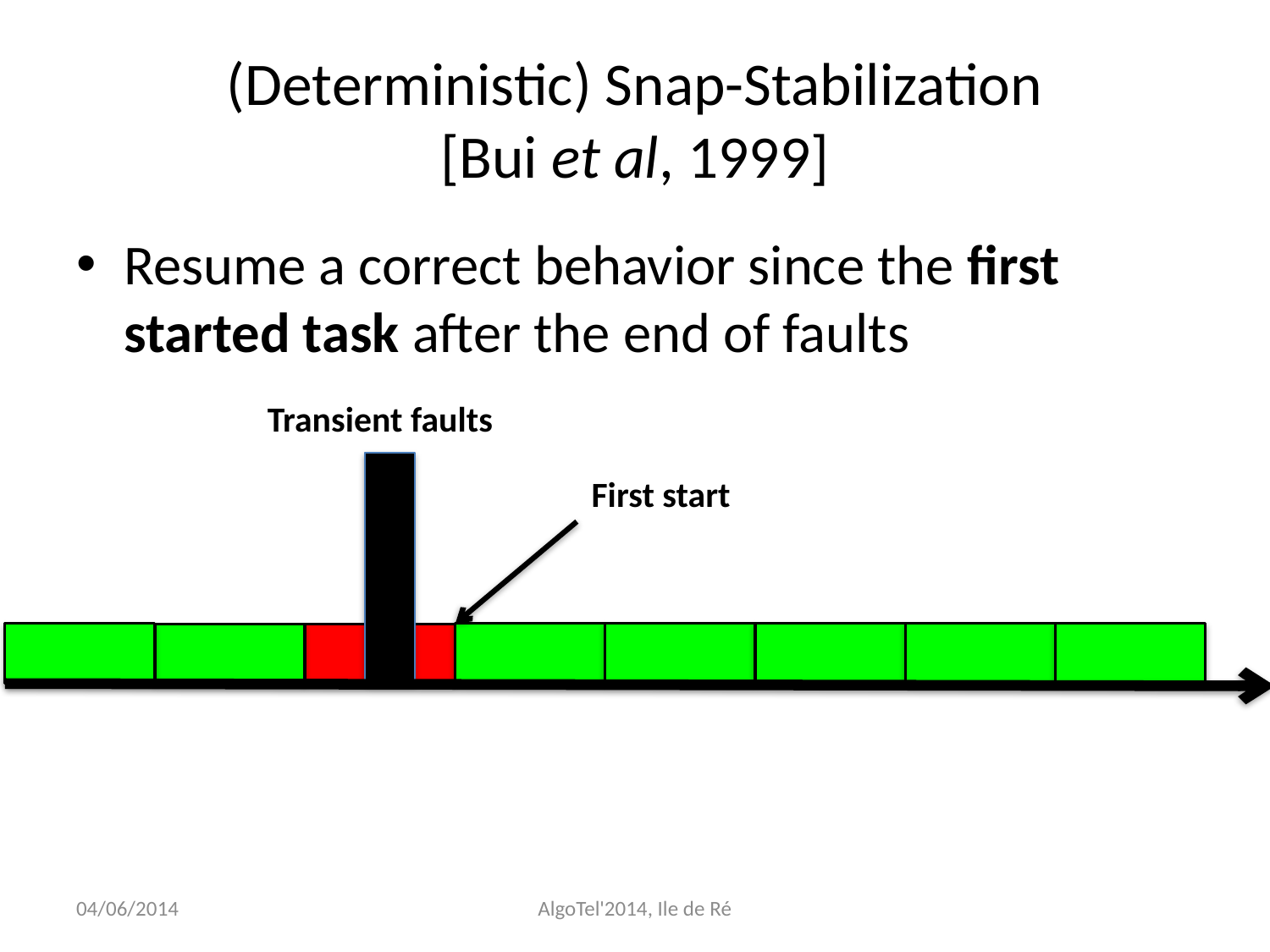

# (Deterministic) Snap-Stabilization [Bui et al, 1999]
Resume a correct behavior since the first started task after the end of faults
Transient faults

First start

04/06/2014
AlgoTel'2014, Ile de Ré